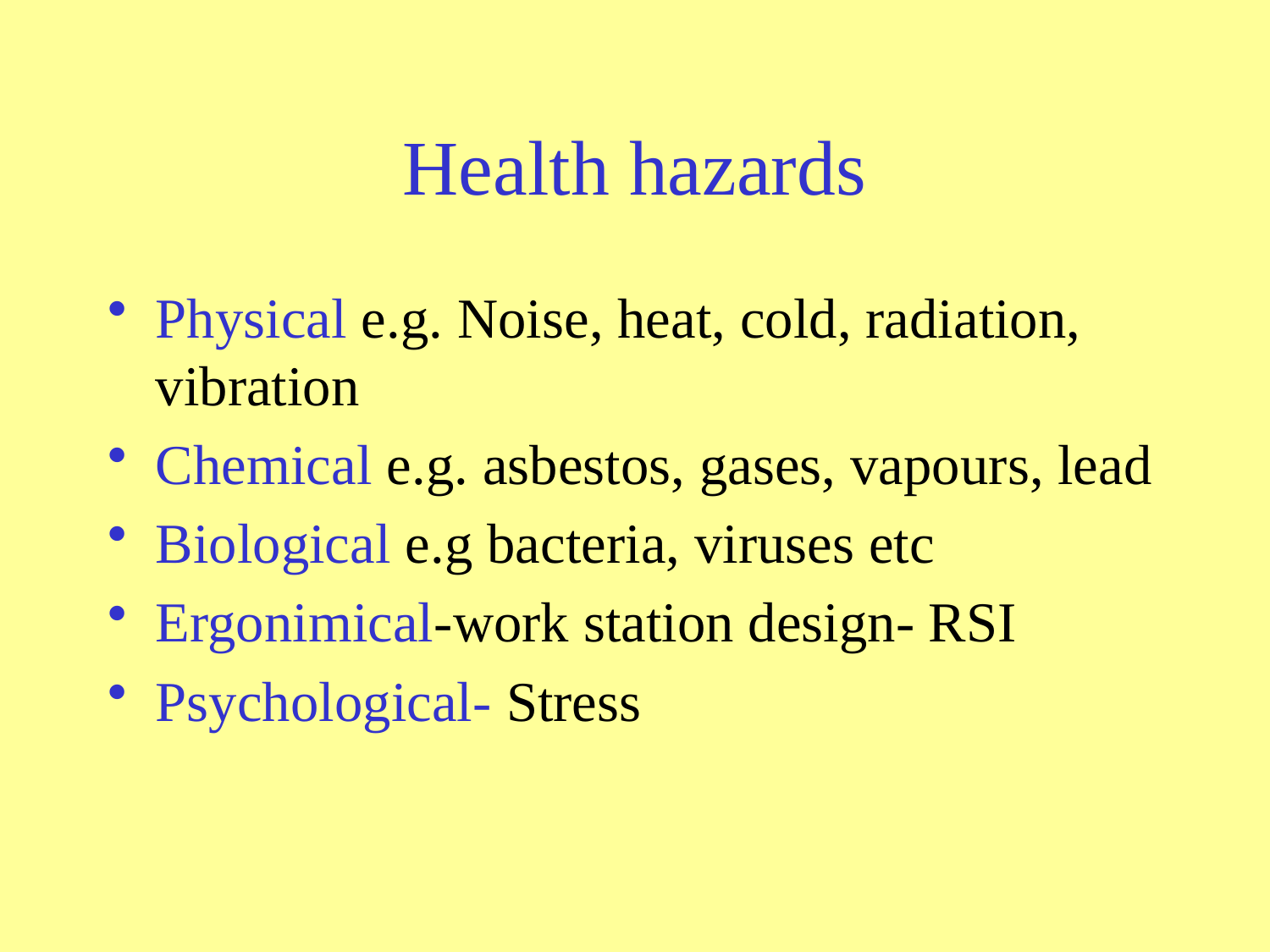

# Health hazards
Physical e.g. Noise, heat, cold, radiation, vibration
Chemical e.g. asbestos, gases, vapours, lead
Biological e.g bacteria, viruses etc
Ergonimical-work station design- RSI
Psychological- Stress